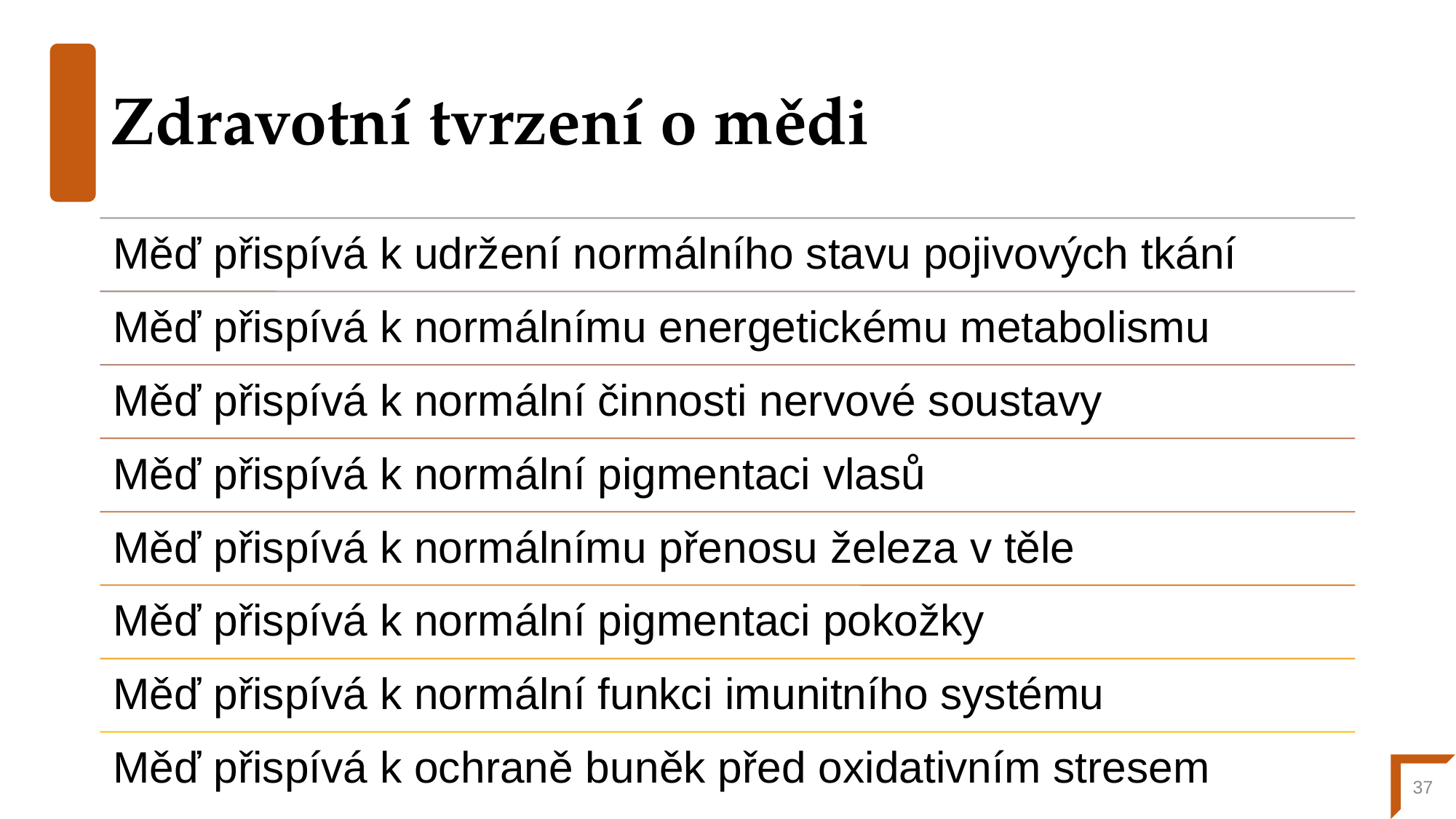

# Zdravotní tvrzení o mědi
Měď přispívá k udržení normálního stavu pojivových tkání
Měď přispívá k normálnímu energetickému metabolismu
Měď přispívá k normální činnosti nervové soustavy
Měď přispívá k normální pigmentaci vlasů
Měď přispívá k normálnímu přenosu železa v těle
Měď přispívá k normální pigmentaci pokožky
Měď přispívá k normální funkci imunitního systému
Měď přispívá k ochraně buněk před oxidativním stresem
37